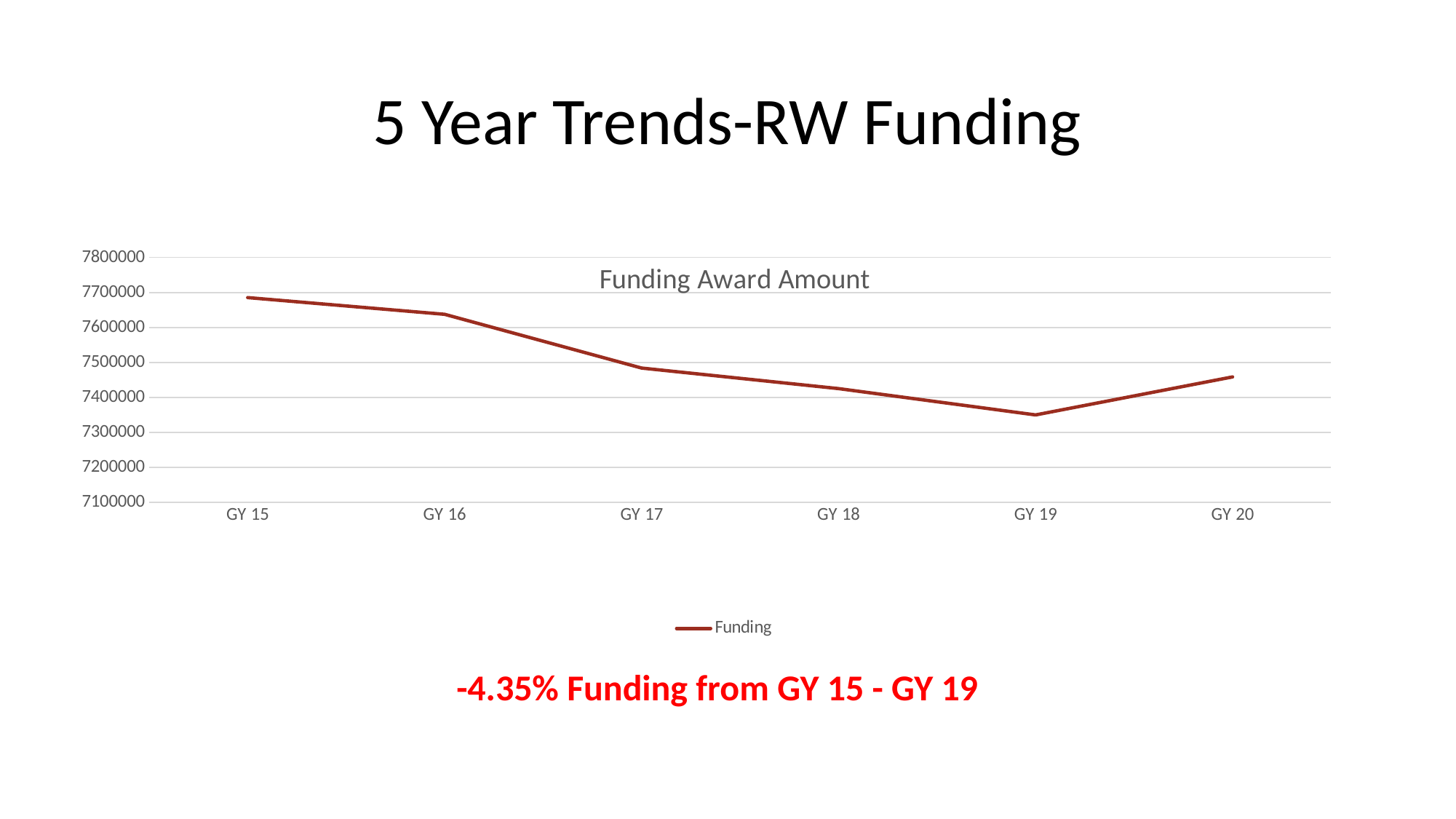

# 5 Year Trends-RW Funding

### Chart: Funding Award Amount

| Category | Funding |
|---|---|
| GY 15 | 7685411.0 |
| GY 16 | 7637675.0 |
| GY 17 | 7484191.0 |
| GY 18 | 7425449.0 |
| GY 19 | 7350244.0 |
| GY 20 | 7458808.0 |
-4.35% Funding from GY 15 - GY 19